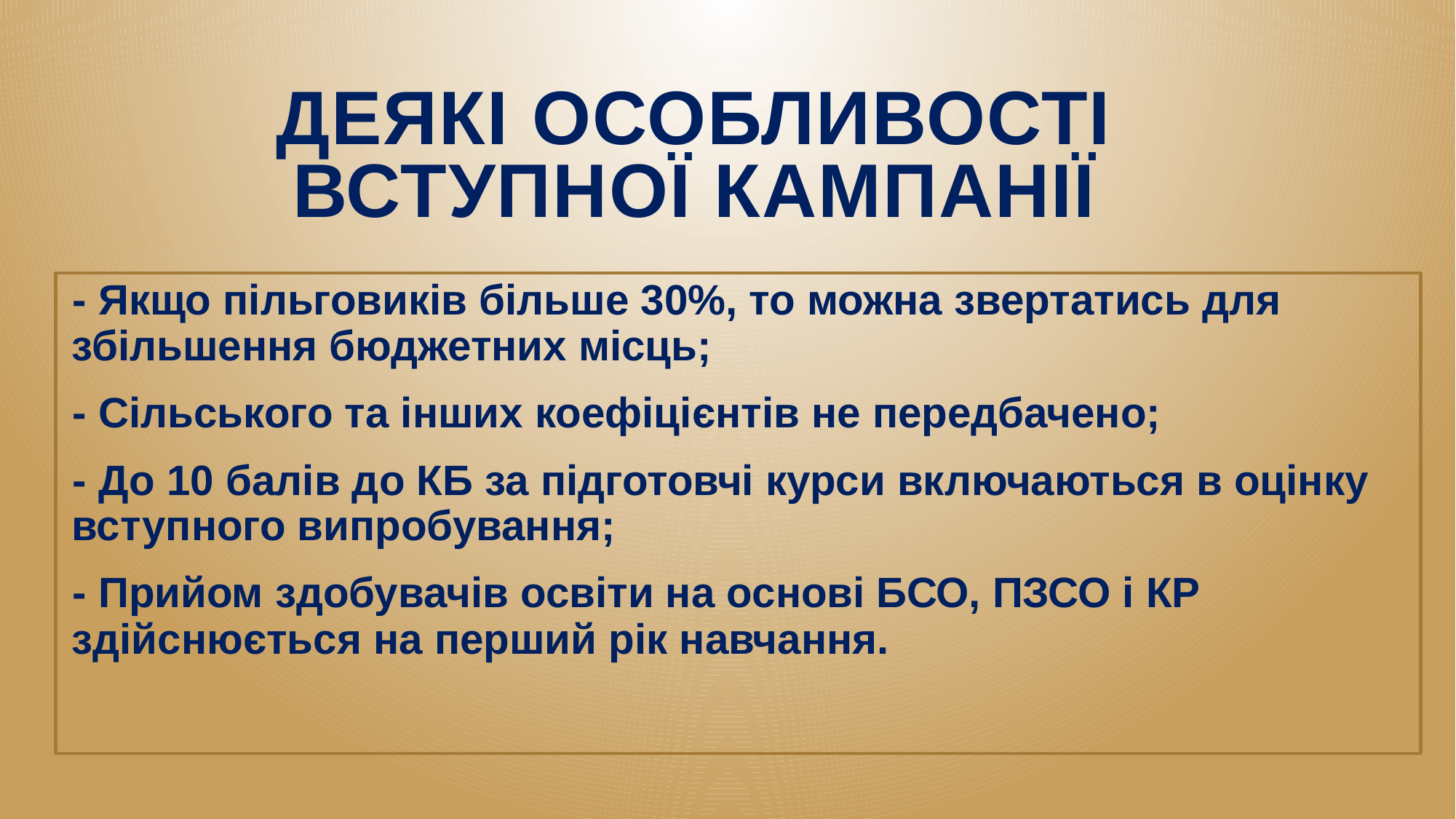

# ДЕЯКІ ОСОБЛИВОСТІ ВСТУПНОЇ КАМПАНІЇ
- Якщо пільговиків більше 30%, то можна звертатись для збільшення бюджетних місць;
- Сільського та інших коефіцієнтів не передбачено;
- До 10 балів до КБ за підготовчі курси включаються в оцінку вступного випробування;
- Прийом здобувачів освіти на основі БСО, ПЗСО і КР здійснюється на перший рік навчання.